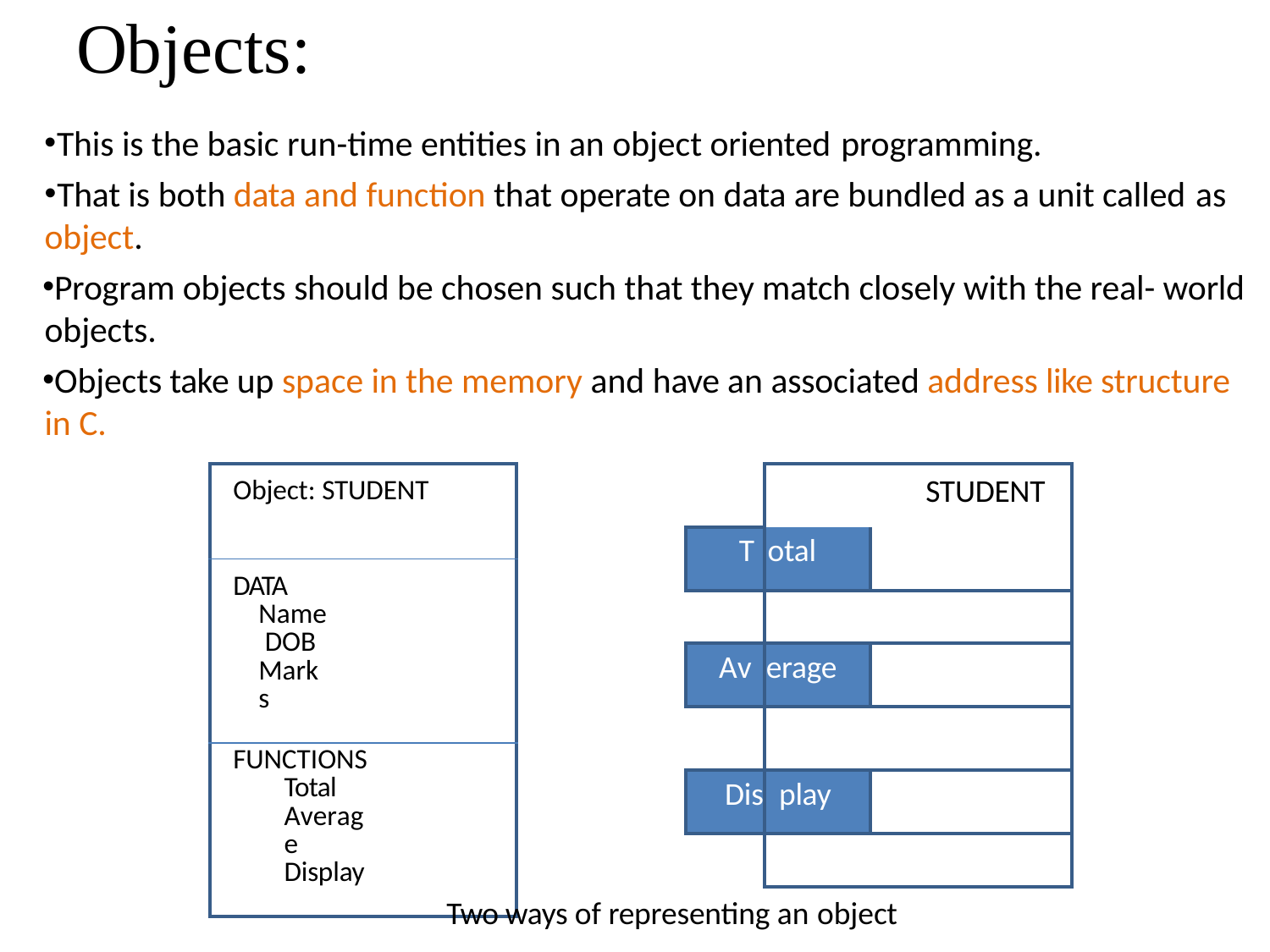

# Objects:
This is the basic run-time entities in an object oriented programming.
That is both data and function that operate on data are bundled as a unit called as
object.
Program objects should be chosen such that they match closely with the real- world  objects.
Objects take up space in the memory and have an associated address like structure  in C.
| Object: STUDENT |
| --- |
| DATA Name DOB Marks |
| FUNCTIONS Total Average Display |
|  | STUDENT |  |
| --- | --- | --- |
| T | otal |  |
|  |  |  |
| Av | erage |  |
|  |  |  |
| Dis | play |  |
|  |  |  |
Two ways of representing an object